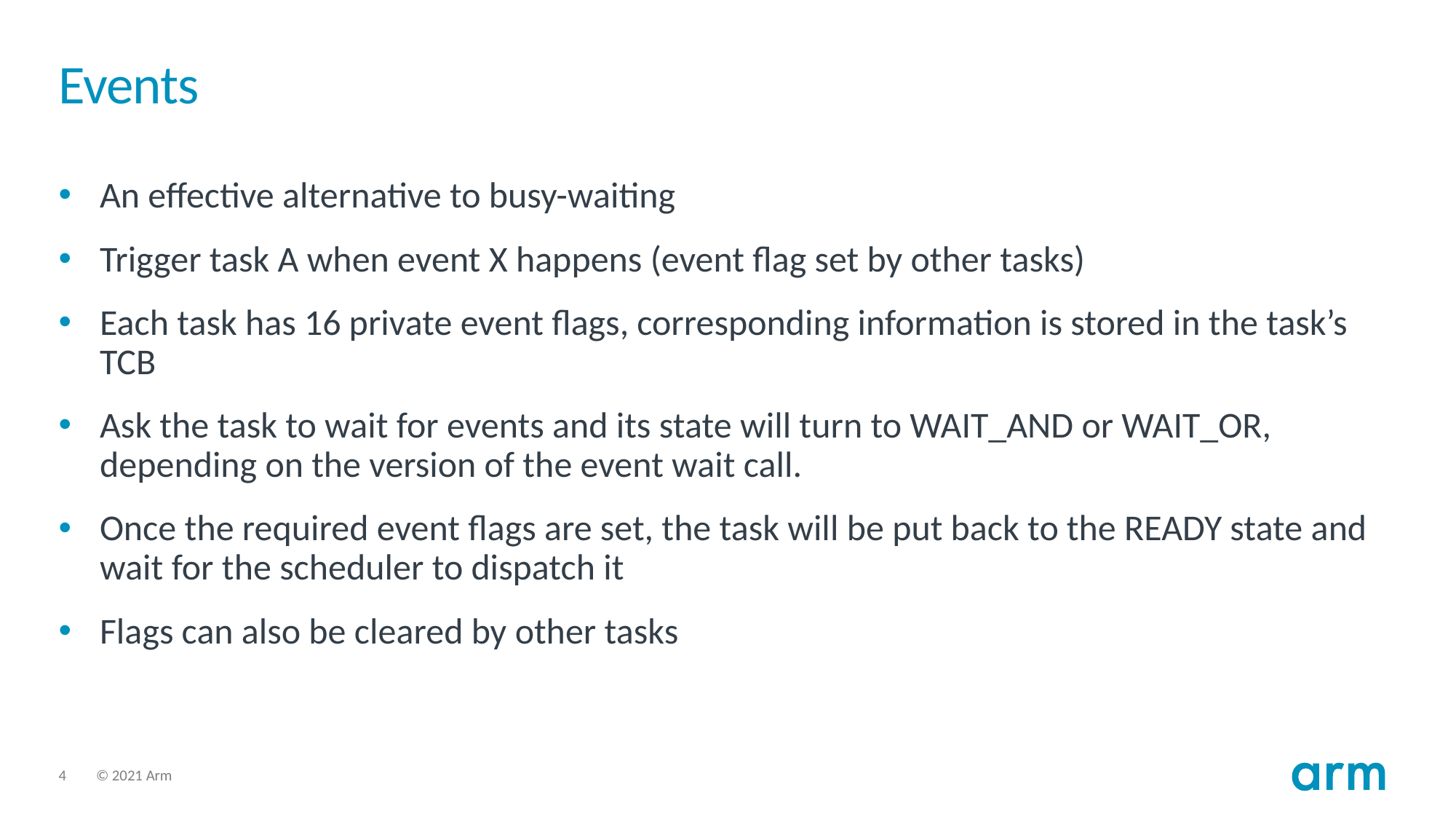

# Events
An effective alternative to busy-waiting
Trigger task A when event X happens (event flag set by other tasks)
Each task has 16 private event flags, corresponding information is stored in the task’s TCB
Ask the task to wait for events and its state will turn to WAIT_AND or WAIT_OR, depending on the version of the event wait call.
Once the required event flags are set, the task will be put back to the READY state and wait for the scheduler to dispatch it
Flags can also be cleared by other tasks